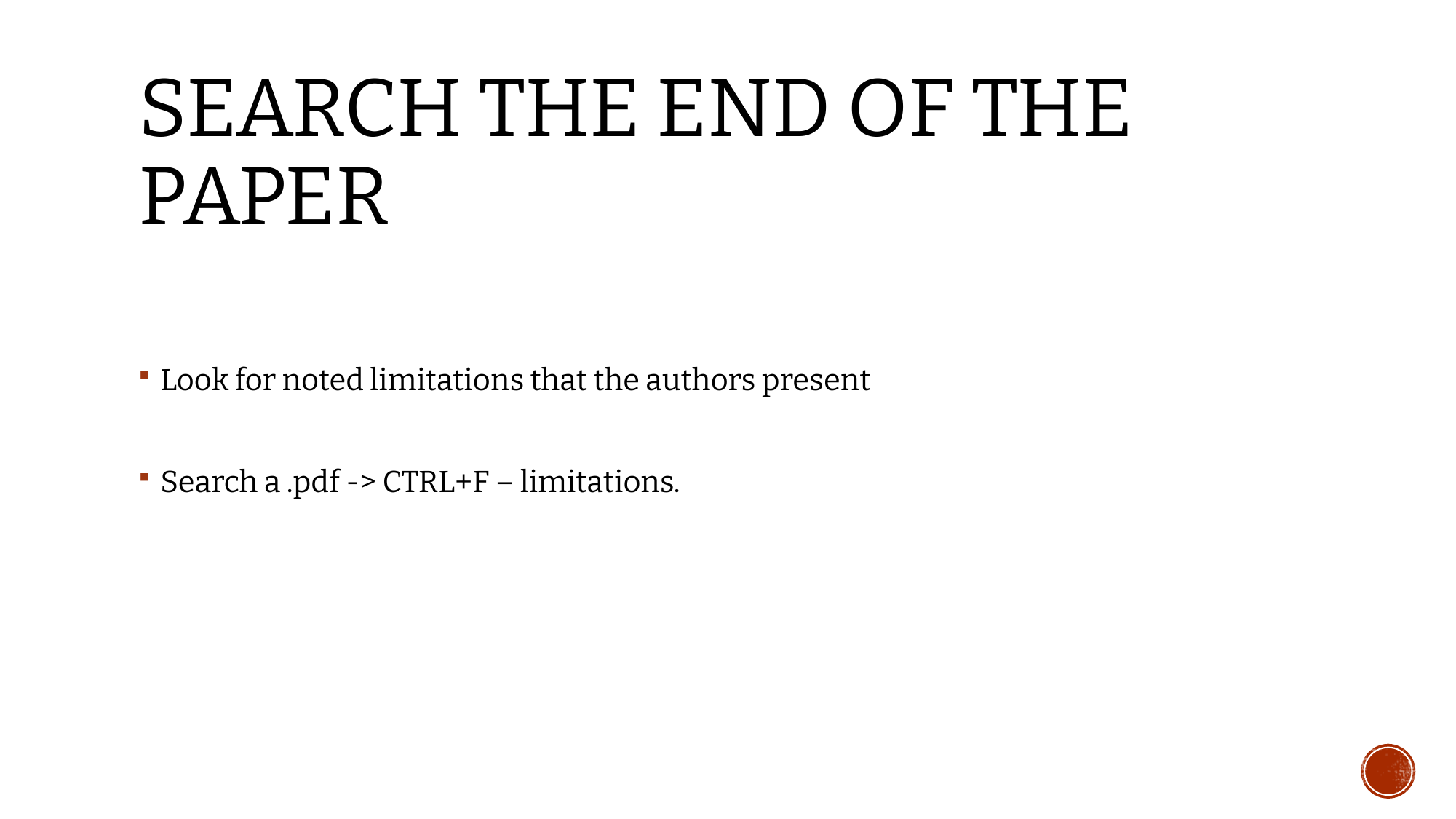

# Search the end of the paper

Look for noted limitations that the authors present

Search a .pdf -> CTRL+F – limitations.